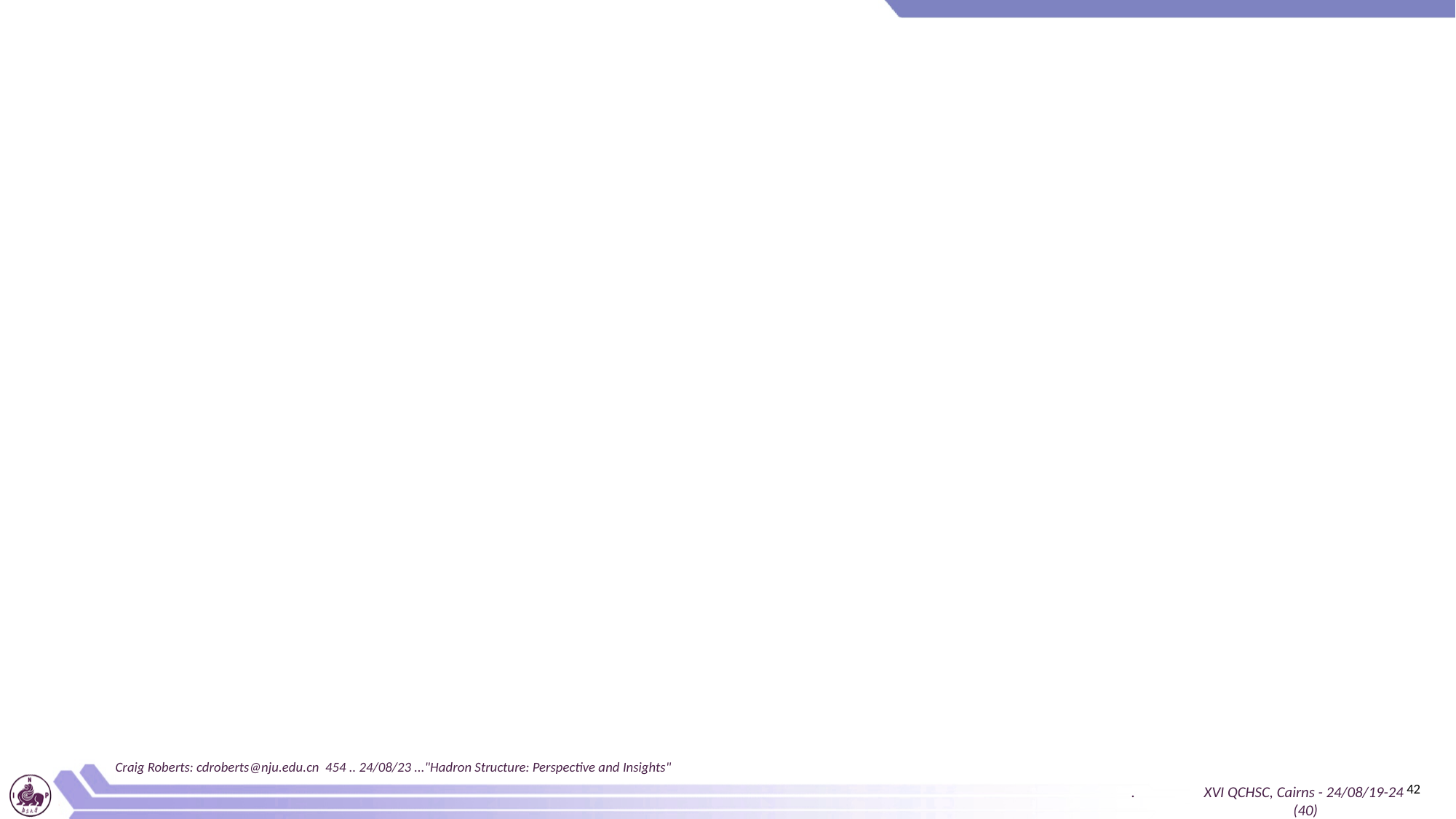

Craig Roberts: cdroberts@nju.edu.cn  454 .. 24/08/23 ..."Hadron Structure: Perspective and Insights"
42
.                    XVI QCHSC, Cairns - 24/08/19-24                                                           (40)